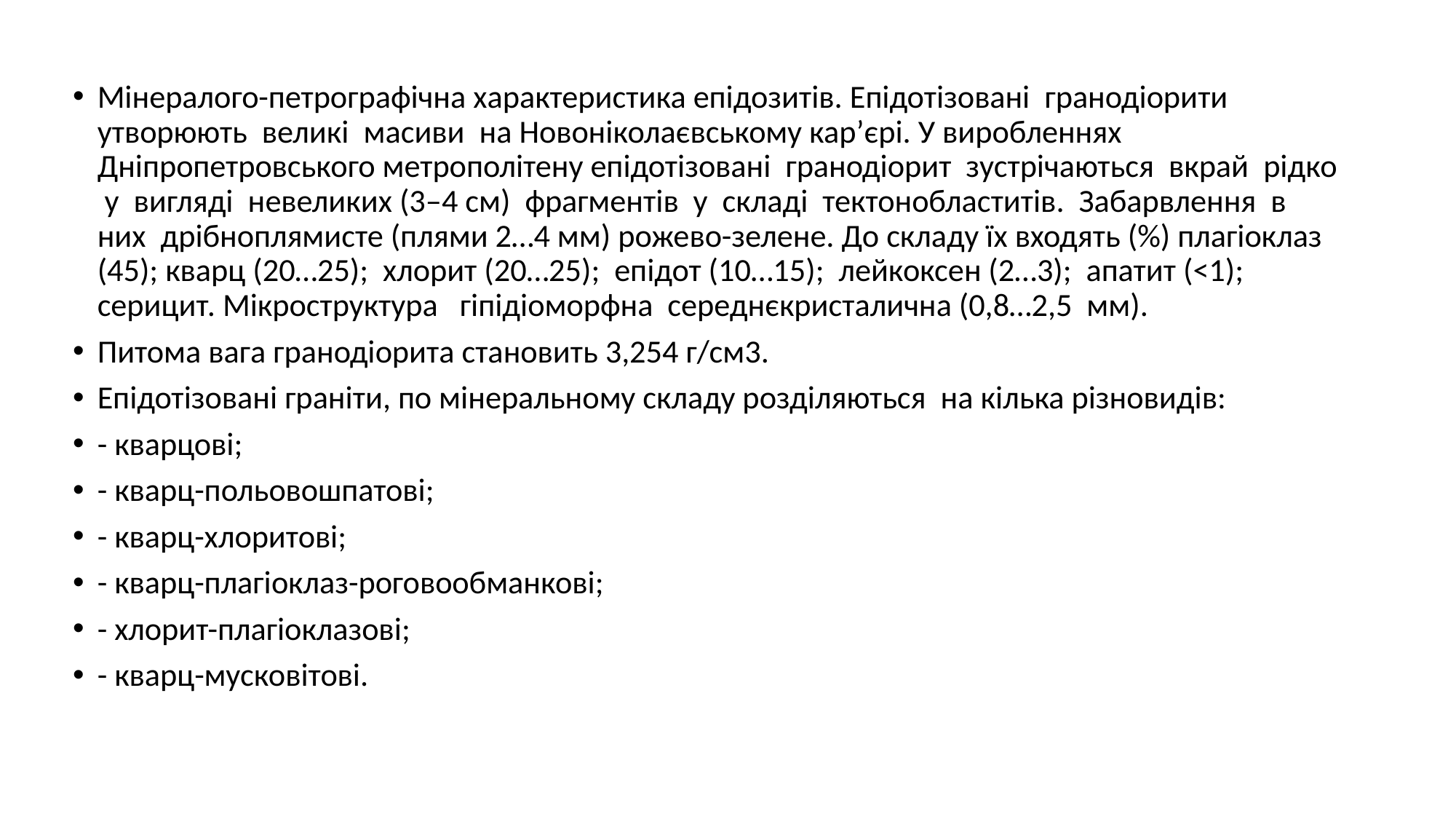

Мінералого-петрографічна характеристика епідозитів. Епідотізовані  гранодіорити  утворюють  великі  масиви  на Новоніколаєвському кар’єрі. У виробленнях Дніпропетровського метрополітену епідотізовані  гранодіорит  зустрічаються  вкрай  рідко  у  вигляді  невеликих (3–4 см)  фрагментів  у  складі  тектонобластитів.  Забарвлення  в  них  дрібноплямисте (плями 2…4 мм) рожево-зелене. До складу їх входять (%) плагіоклаз (45); кварц (20…25);  хлорит (20…25);  епідот (10…15);  лейкоксен (2…3);  апатит (<1); серицит. Мікроструктура   гіпідіоморфна  середнєкристалична (0,8…2,5  мм).
Питома вага гранодіорита становить 3,254 г/см3.
Епідотізовані граніти, по мінеральному складу розділяються  на кілька різновидів:
- кварцові;
- кварц-польовошпатові;
- кварц-хлоритові;
- кварц-плагіоклаз-роговообманкові;
- хлорит-плагіоклазові;
- кварц-мусковітові.